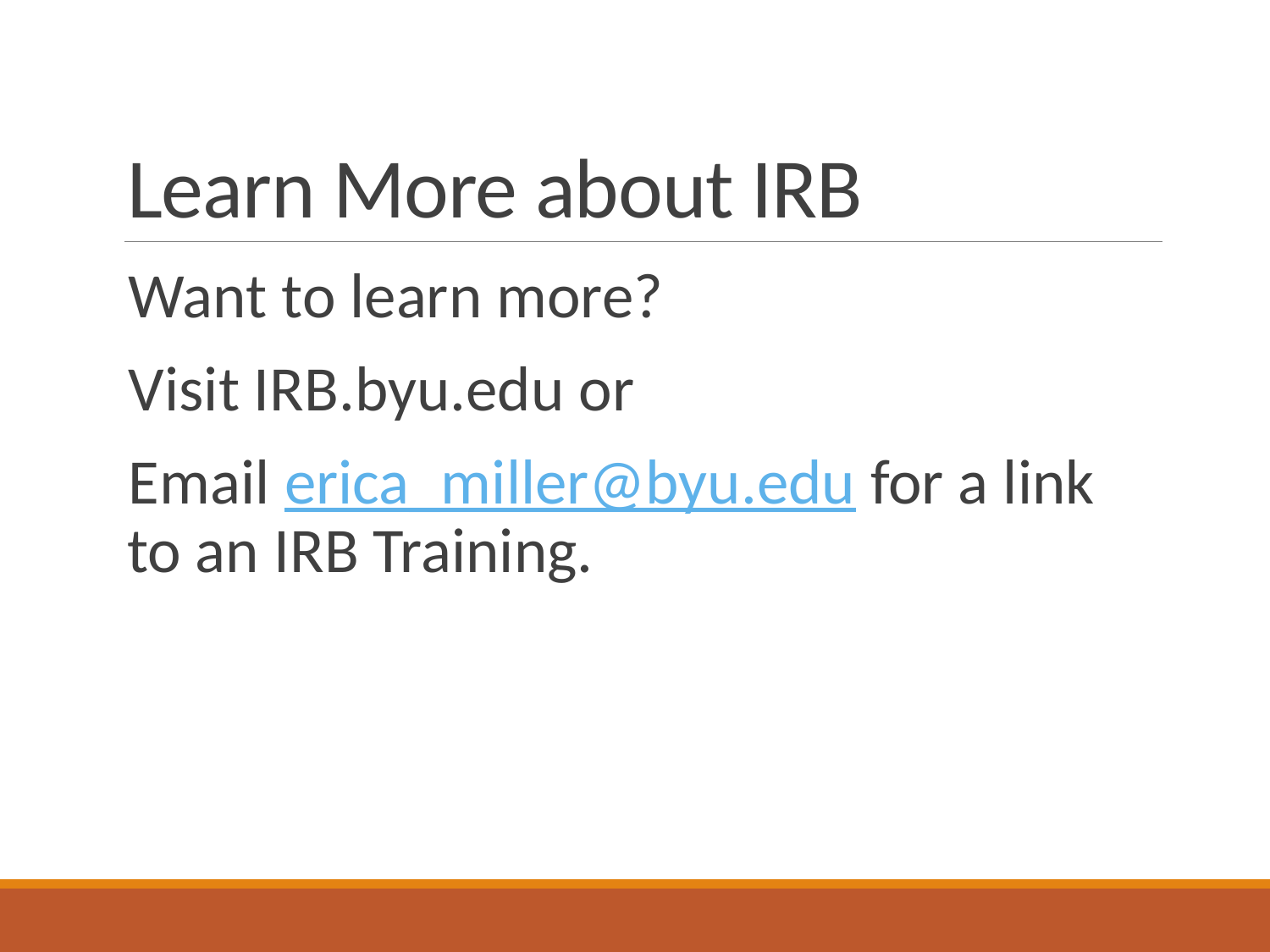

# Learn More about IRB
Want to learn more?
Visit IRB.byu.edu or
Email erica_miller@byu.edu for a link to an IRB Training.